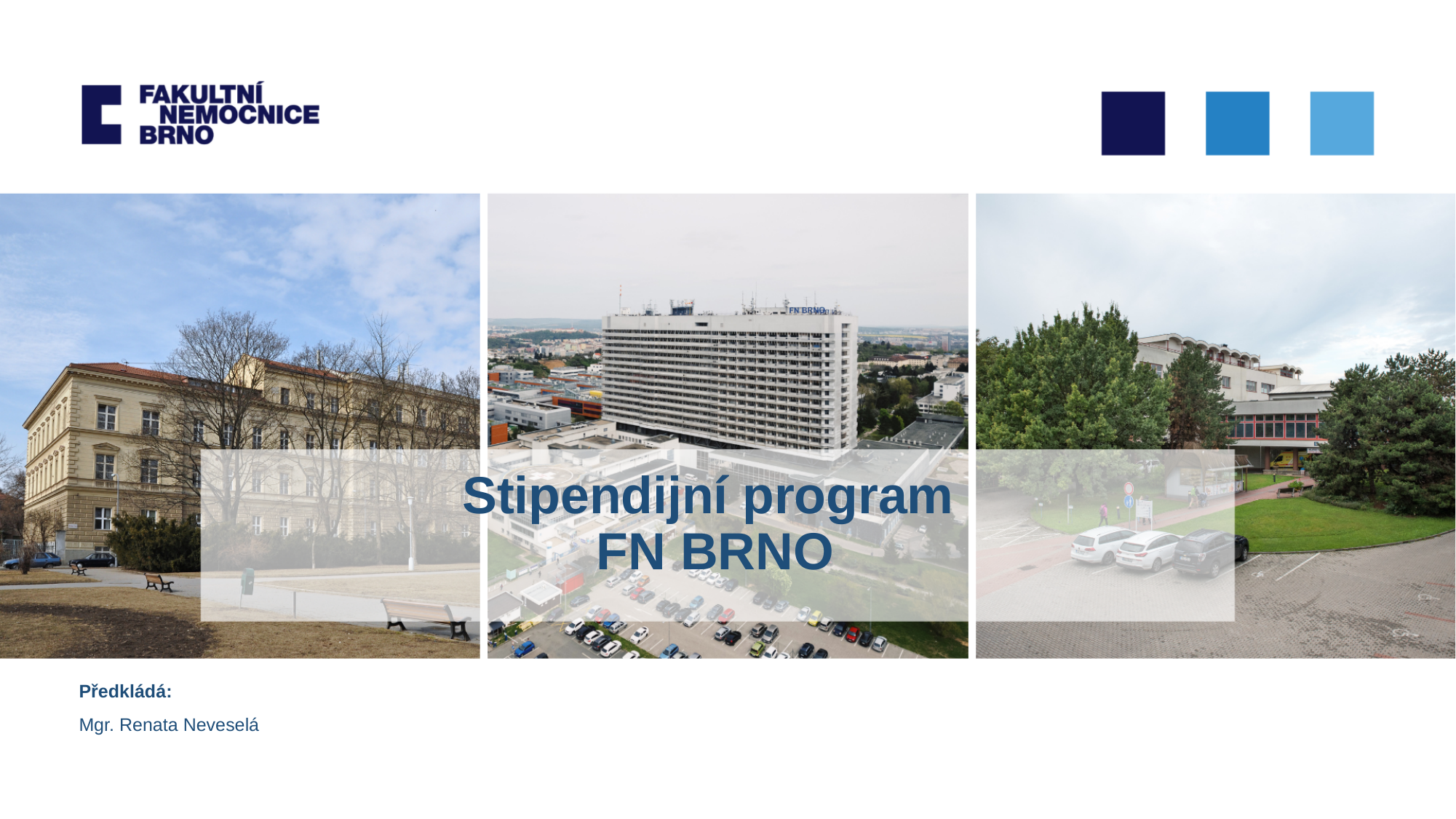

# Stipendijní program FN BRNO
Předkládá:
Mgr. Renata Neveselá